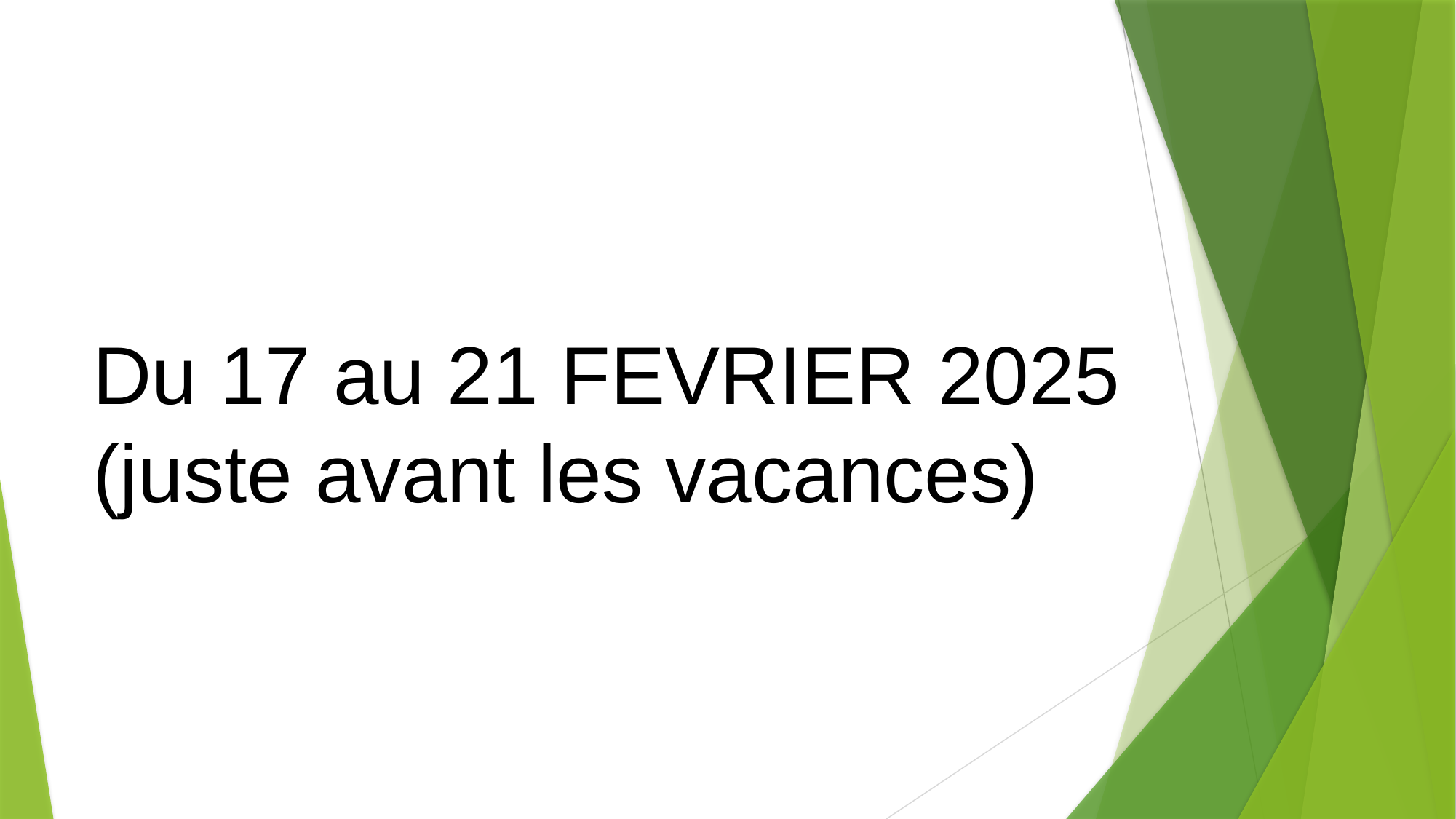

Du 17 au 21 FEVRIER 2025 (juste avant les vacances)